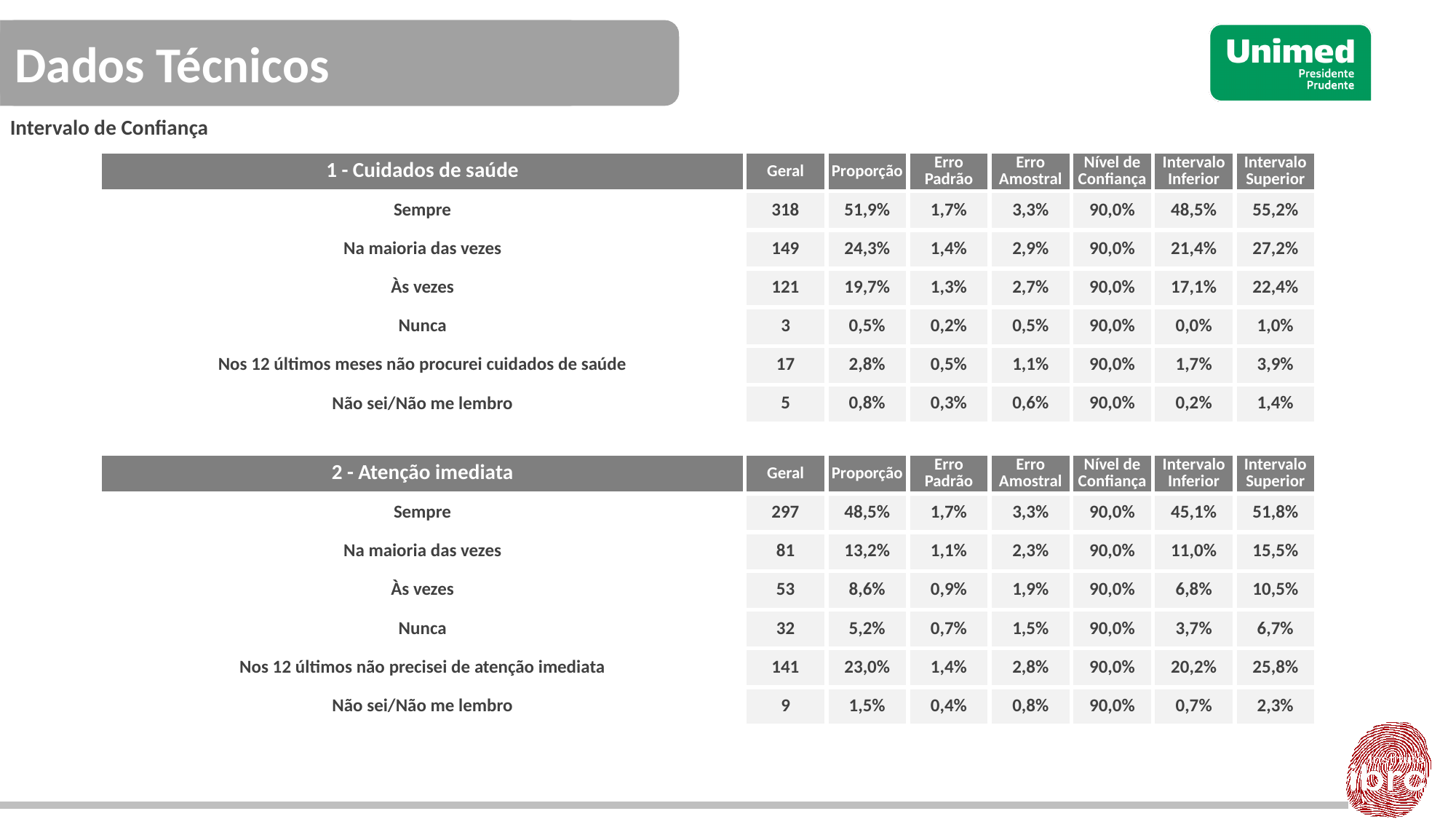

Intervalo de Confiança
| 1 - Cuidados de saúde | Geral | Proporção | Erro Padrão | Erro Amostral | Nível de Confiança | Intervalo Inferior | Intervalo Superior |
| --- | --- | --- | --- | --- | --- | --- | --- |
| Sempre | 318 | 51,9% | 1,7% | 3,3% | 90,0% | 48,5% | 55,2% |
| Na maioria das vezes | 149 | 24,3% | 1,4% | 2,9% | 90,0% | 21,4% | 27,2% |
| Às vezes | 121 | 19,7% | 1,3% | 2,7% | 90,0% | 17,1% | 22,4% |
| Nunca | 3 | 0,5% | 0,2% | 0,5% | 90,0% | 0,0% | 1,0% |
| Nos 12 últimos meses não procurei cuidados de saúde | 17 | 2,8% | 0,5% | 1,1% | 90,0% | 1,7% | 3,9% |
| Não sei/Não me lembro | 5 | 0,8% | 0,3% | 0,6% | 90,0% | 0,2% | 1,4% |
|  |  |  |  |  |  |  |  |
| 2 - Atenção imediata | Geral | Proporção | Erro Padrão | Erro Amostral | Nível de Confiança | Intervalo Inferior | Intervalo Superior |
| Sempre | 297 | 48,5% | 1,7% | 3,3% | 90,0% | 45,1% | 51,8% |
| Na maioria das vezes | 81 | 13,2% | 1,1% | 2,3% | 90,0% | 11,0% | 15,5% |
| Às vezes | 53 | 8,6% | 0,9% | 1,9% | 90,0% | 6,8% | 10,5% |
| Nunca | 32 | 5,2% | 0,7% | 1,5% | 90,0% | 3,7% | 6,7% |
| Nos 12 últimos não precisei de atenção imediata | 141 | 23,0% | 1,4% | 2,8% | 90,0% | 20,2% | 25,8% |
| Não sei/Não me lembro | 9 | 1,5% | 0,4% | 0,8% | 90,0% | 0,7% | 2,3% |